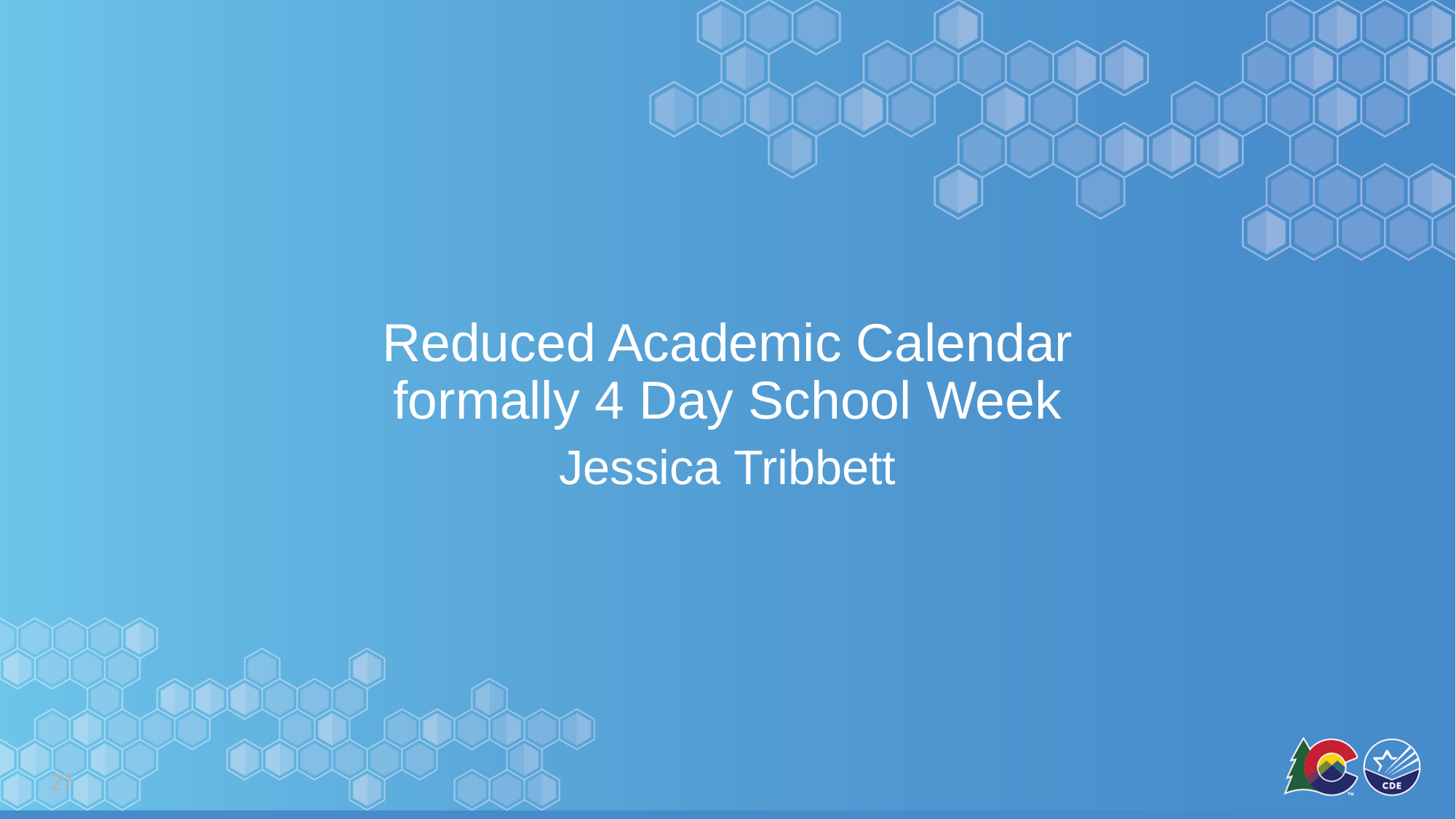

# Reduced Academic Calendar formally 4 Day School Week
Jessica Tribbett
27